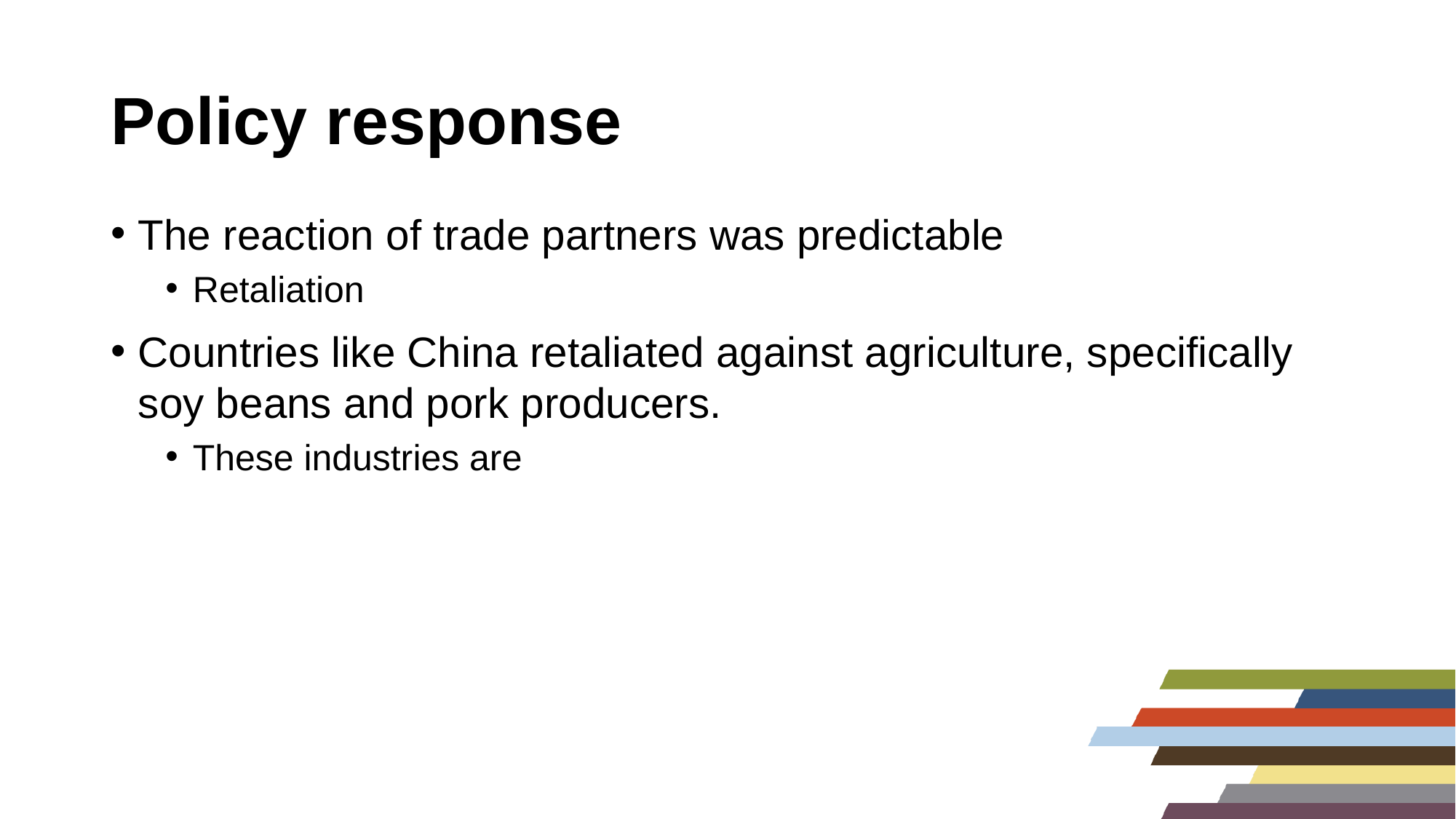

# Policy response
The reaction of trade partners was predictable
Retaliation
Countries like China retaliated against agriculture, specifically soy beans and pork producers.
These industries are